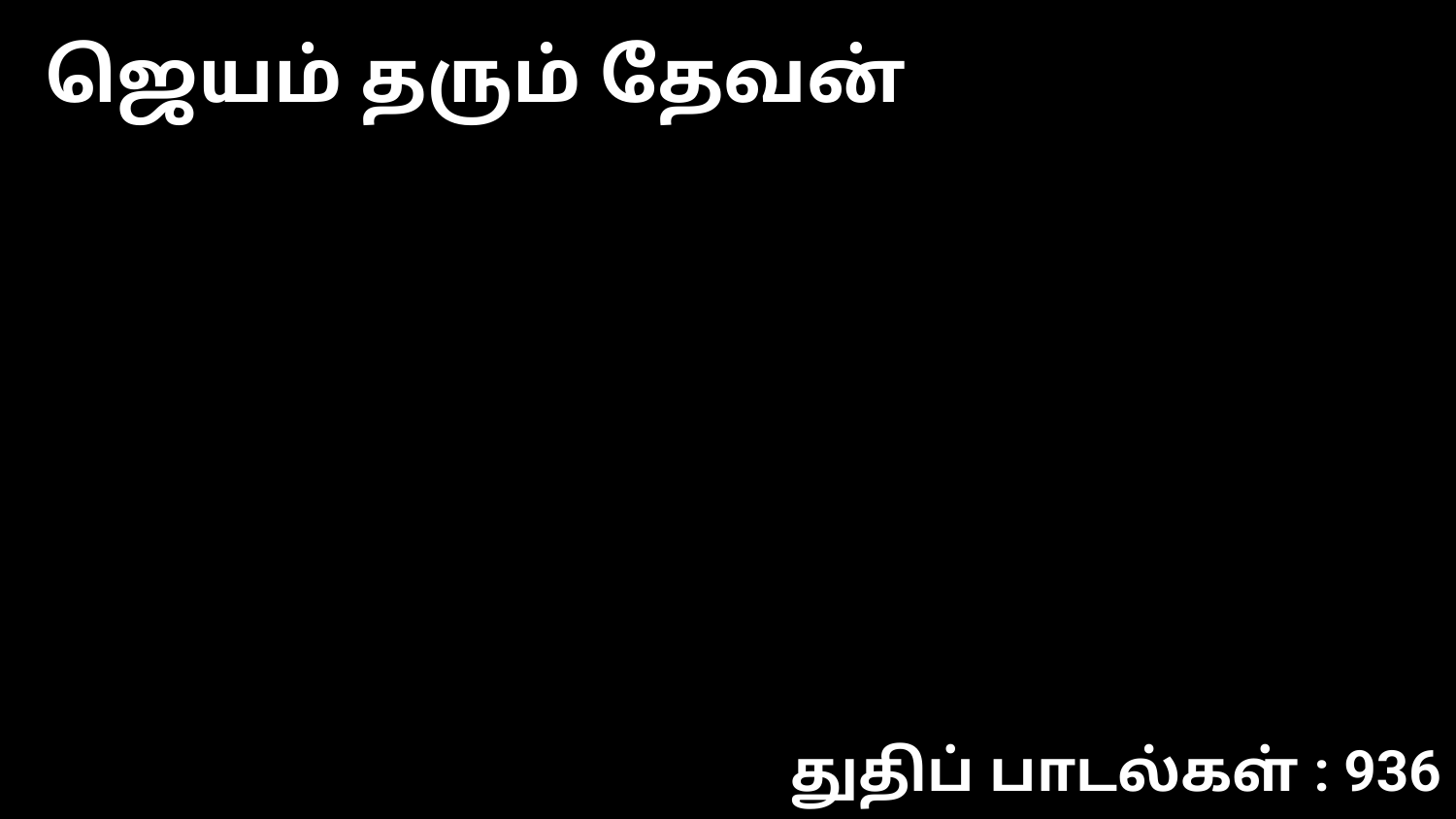

ஜெயம் தரும் தேவன்
துதிப் பாடல்கள் : 936